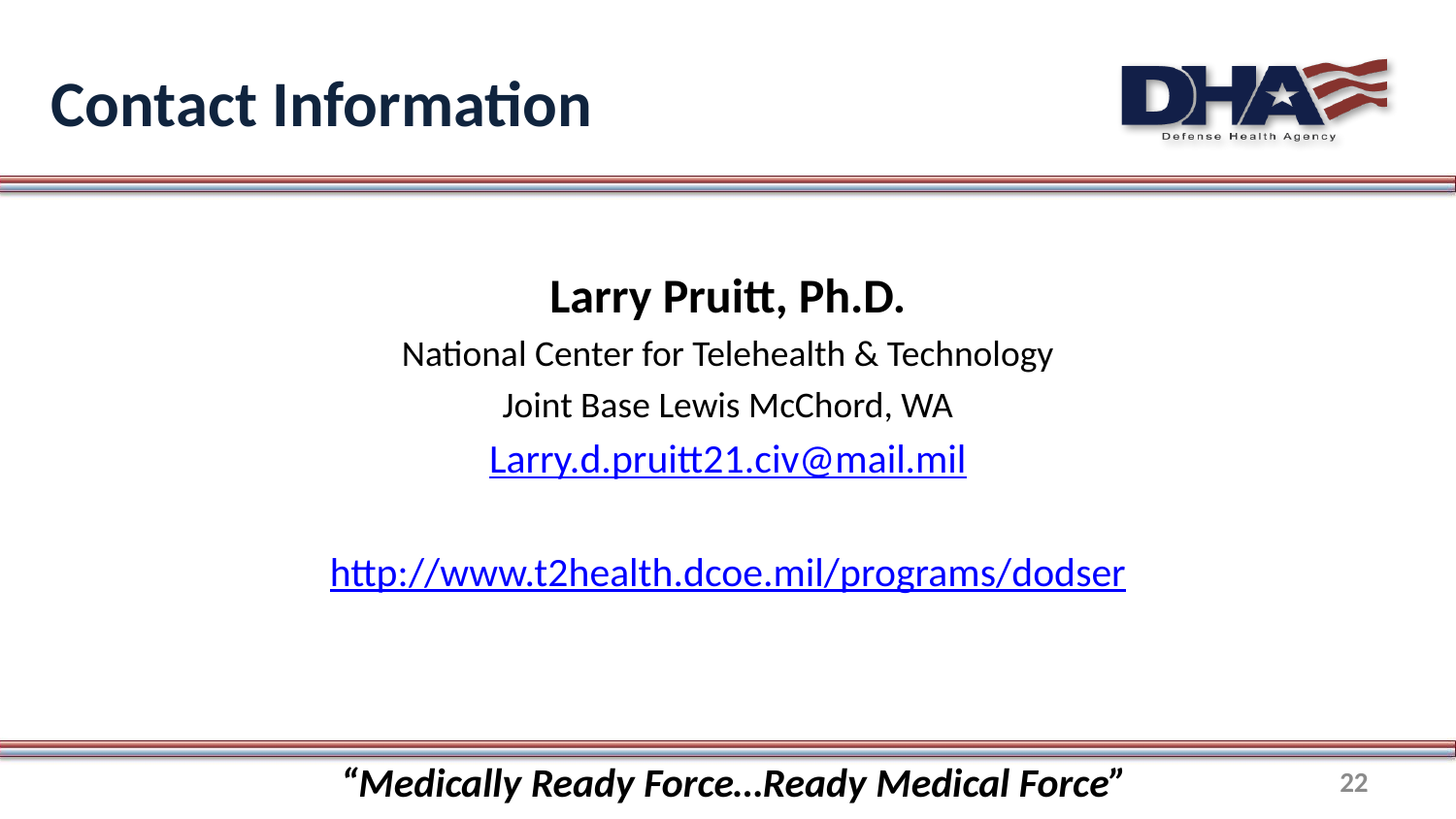

# Contact Information
Larry Pruitt, Ph.D.
National Center for Telehealth & Technology
Joint Base Lewis McChord, WA
Larry.d.pruitt21.civ@mail.mil

http://www.t2health.dcoe.mil/programs/dodser

“Medically Ready Force…Ready Medical Force”
22